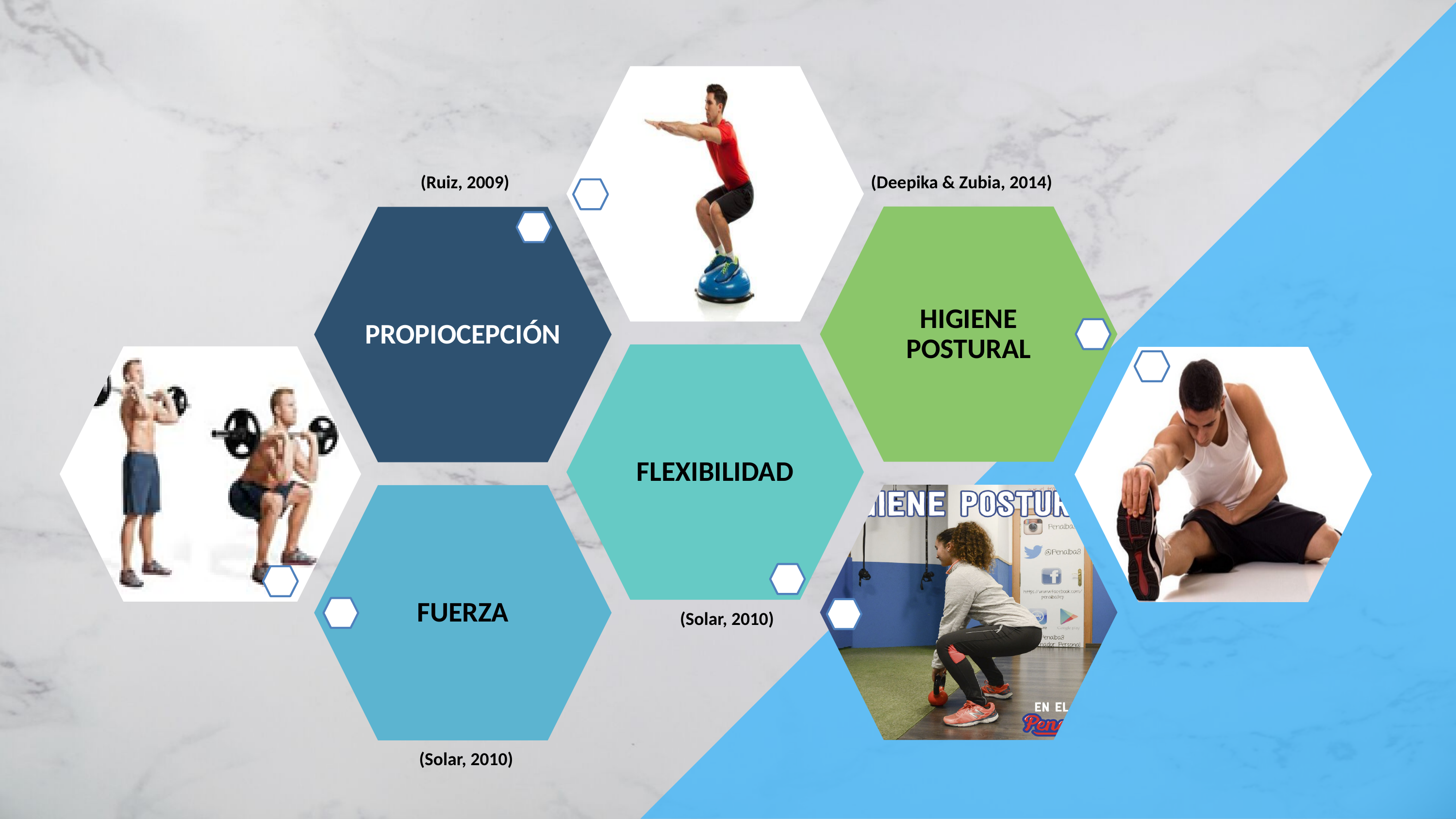

FUERZA
FLEXIBILIDAD
PROPIOCEPCIÓN
HIGIENE POSTURAL

(Ruiz, 2009)
(Deepika & Zubia, 2014)
 (Solar, 2010)
 (Solar, 2010)